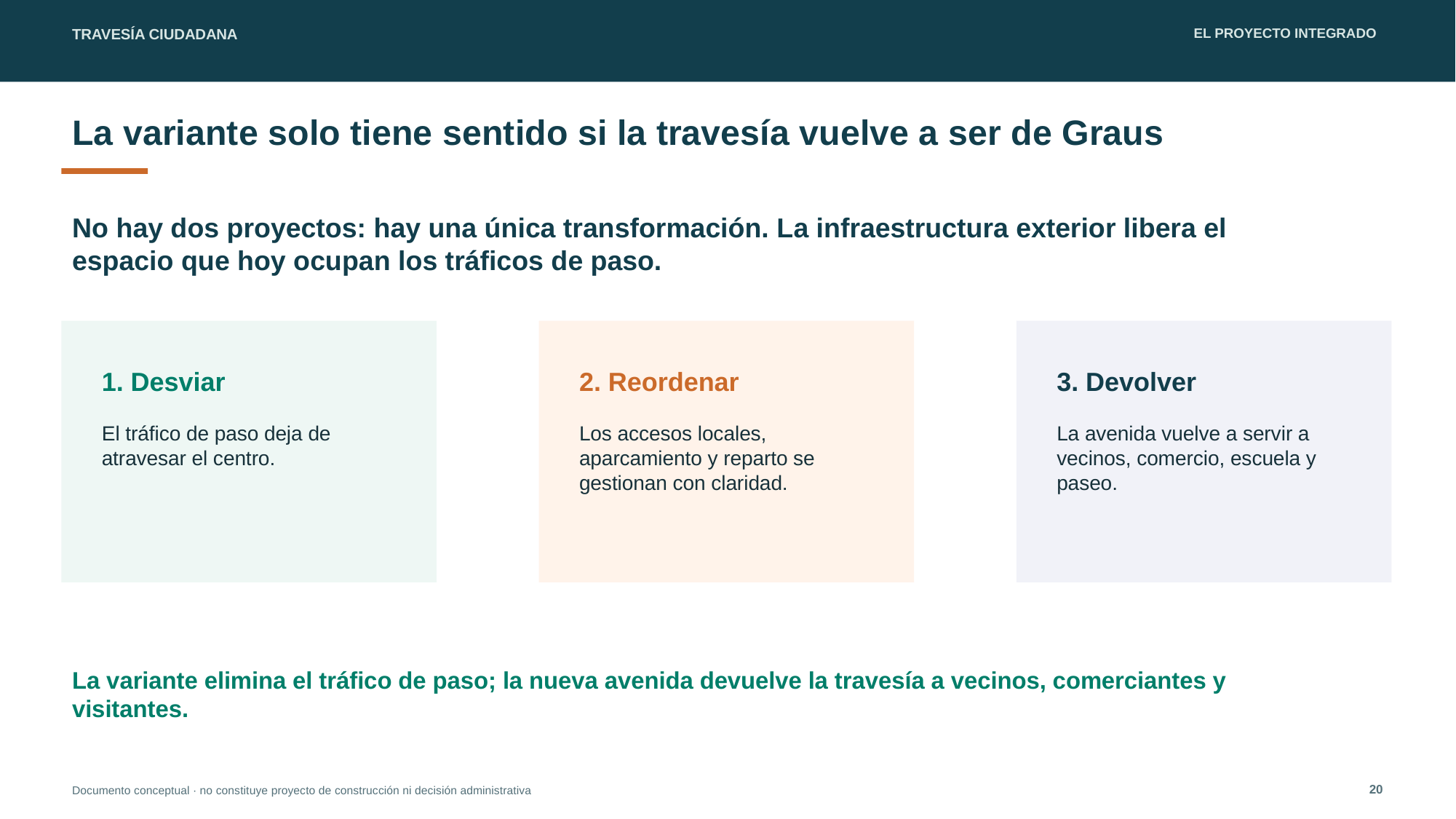

TRAVESÍA CIUDADANA
EL PROYECTO INTEGRADO
La variante solo tiene sentido si la travesía vuelve a ser de Graus

No hay dos proyectos: hay una única transformación. La infraestructura exterior libera el espacio que hoy ocupan los tráficos de paso.

1. Desviar
2. Reordenar
3. Devolver
El tráfico de paso deja de atravesar el centro.
Los accesos locales, aparcamiento y reparto se gestionan con claridad.
La avenida vuelve a servir a vecinos, comercio, escuela y paseo.
La variante elimina el tráfico de paso; la nueva avenida devuelve la travesía a vecinos, comerciantes y visitantes.
20
Documento conceptual · no constituye proyecto de construcción ni decisión administrativa